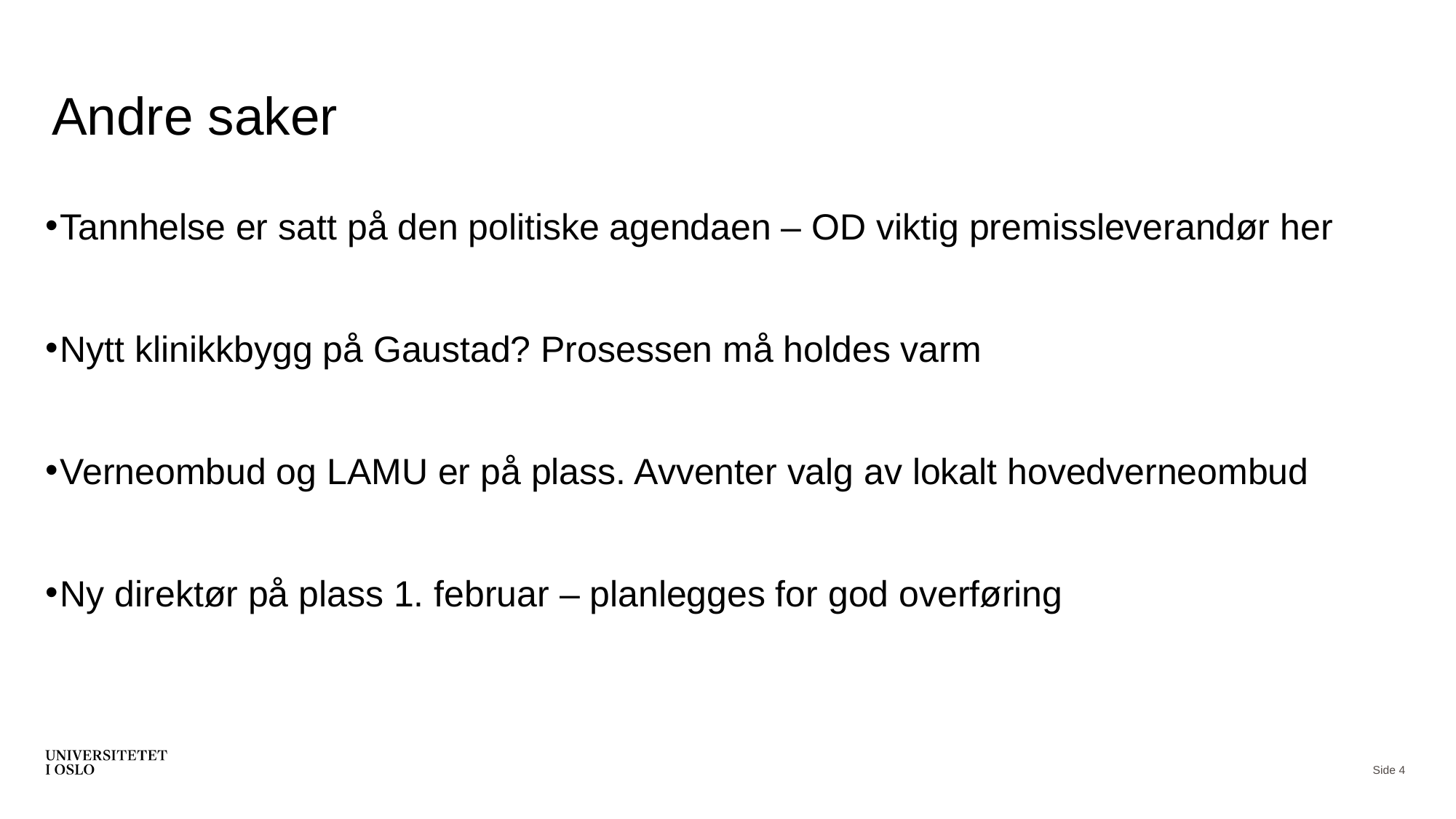

# Andre saker
Tannhelse er satt på den politiske agendaen – OD viktig premissleverandør her

Nytt klinikkbygg på Gaustad? Prosessen må holdes varm

Verneombud og LAMU er på plass. Avventer valg av lokalt hovedverneombud

Ny direktør på plass 1. februar – planlegges for god overføring

Side 4